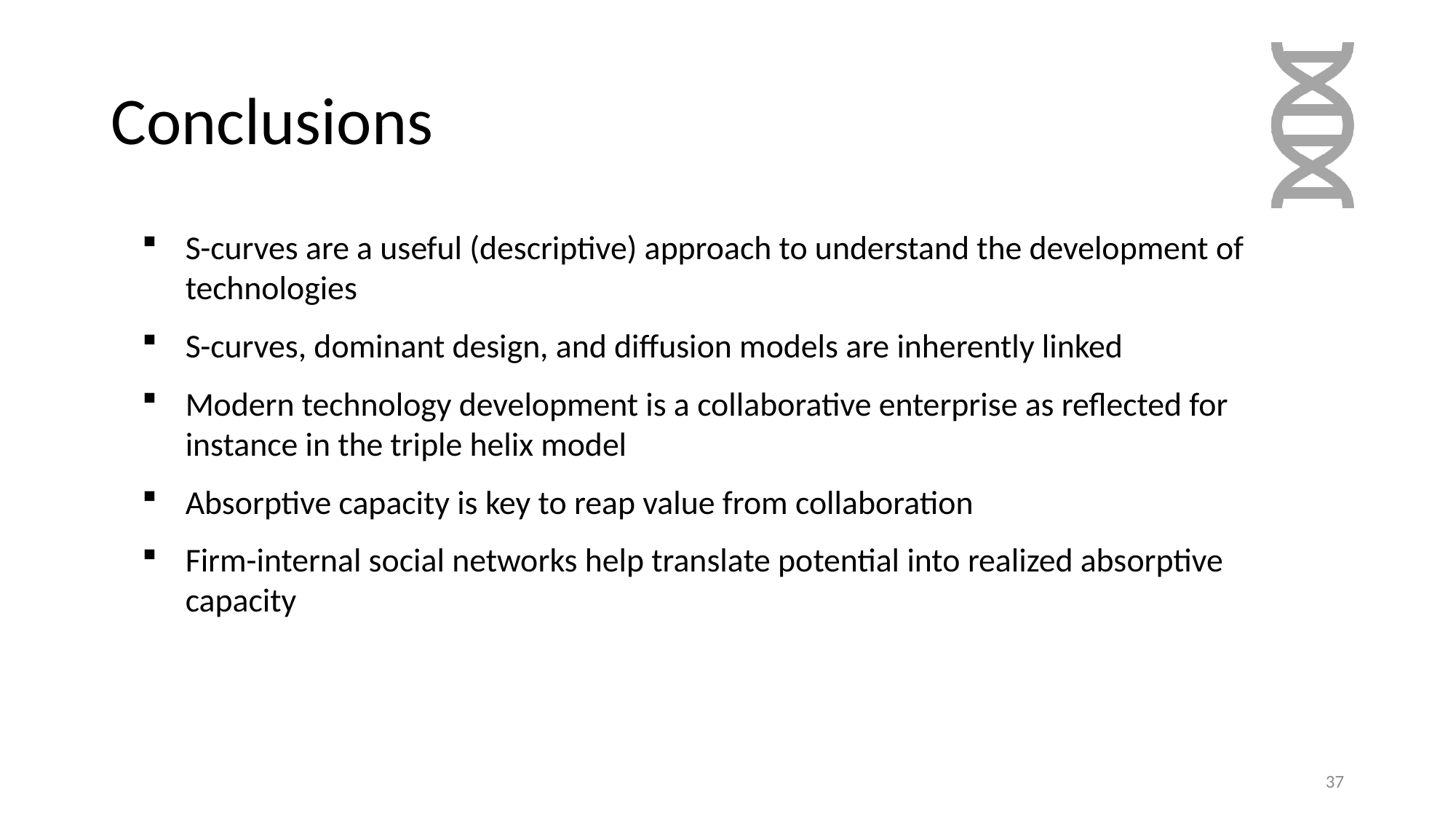

# Conclusions
S-curves are a useful (descriptive) approach to understand the development of technologies
S-curves, dominant design, and diffusion models are inherently linked
Modern technology development is a collaborative enterprise as reflected for instance in the triple helix model
Absorptive capacity is key to reap value from collaboration
Firm-internal social networks help translate potential into realized absorptive capacity

37